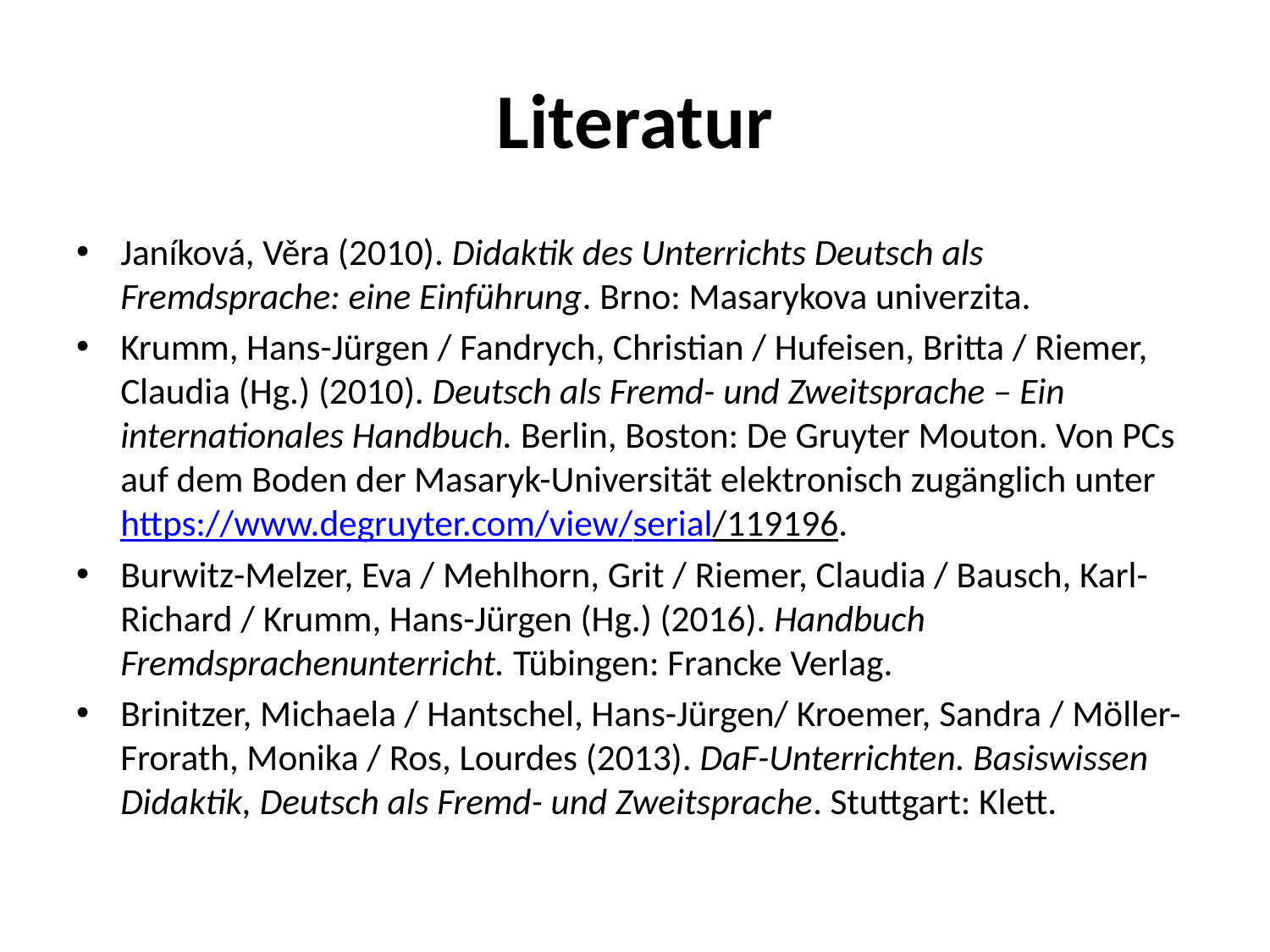

# Literatur
Janíková, Věra (2010). Didaktik des Unterrichts Deutsch als Fremdsprache: eine Einführung. Brno: Masarykova univerzita.
Krumm, Hans-Jürgen / Fandrych, Christian / Hufeisen, Britta / Riemer, Claudia (Hg.) (2010). Deutsch als Fremd- und Zweitsprache – Ein internationales Handbuch. Berlin, Boston: De Gruyter Mouton. Von PCs auf dem Boden der Masaryk-Universität elektronisch zugänglich unter https://www.degruyter.com/view/serial/119196.
Burwitz-Melzer, Eva / Mehlhorn, Grit / Riemer, Claudia / Bausch, Karl-Richard / Krumm, Hans-Jürgen (Hg.) (2016). Handbuch Fremdsprachenunterricht. Tübingen: Francke Verlag.
Brinitzer, Michaela / Hantschel, Hans-Jürgen/ Kroemer, Sandra / Möller-Frorath, Monika / Ros, Lourdes (2013). DaF-Unterrichten. Basiswissen Didaktik, Deutsch als Fremd- und Zweitsprache. Stuttgart: Klett.